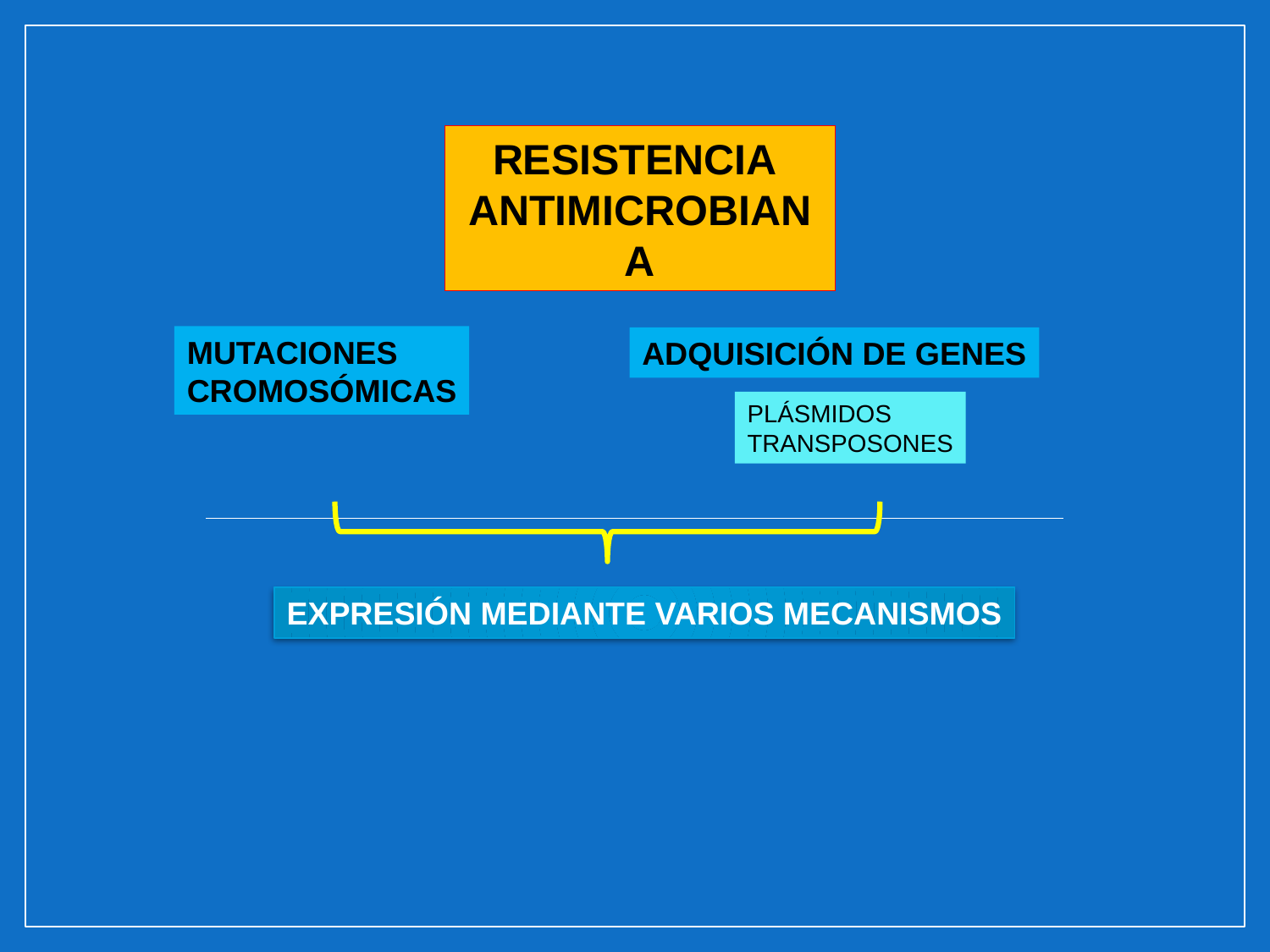

RESISTENCIA  ANTIMICROBIANA

MUTACIONES
CROMOSÓMICAS
ADQUISICIÓN DE GENES
PLÁSMIDOS
TRANSPOSONES
EXPRESIÓN MEDIANTE VARIOS MECANISMOS